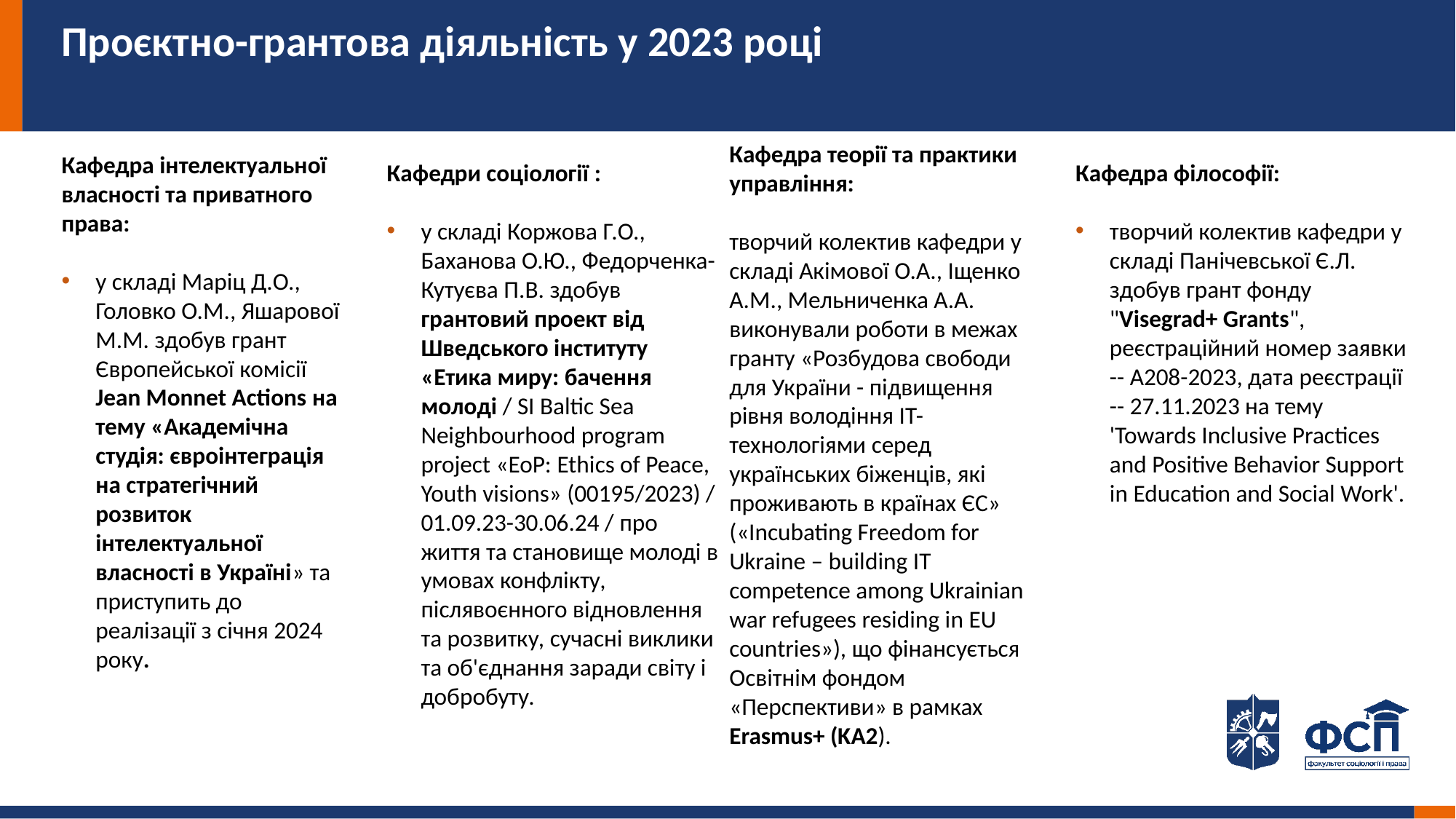

# Проєктно-грантова діяльність у 2023 році
Кафедра теорії та практики управління:

творчий колектив кафедри у складі Акімової О.А., Іщенко А.М., Мельниченка А.А. виконували роботи в межах гранту «Розбудова свободи для України - підвищення рівня володіння ІТ-технологіями серед українських біженців, які проживають в країнах ЄС» («Incubating Freedom for Ukraine – building IT competence among Ukrainian war refugees residing in EU countries»), що фінансується Освітнім фондом «Перспективи» в рамках Erasmus+ (KA2).
Кафедра інтелектуальної власності та приватного права:

у складі Маріц Д.О., Головко О.М., Яшарової М.М. здобув грант Європейської комісії Jean Monnet Actions на тему «Академічна студія: євроінтеграція на стратегічний розвиток інтелектуальної власності в Україні» та приступить до реалізації з січня 2024 року.

Кафедри соціології :

у складі Коржова Г.О., Баханова О.Ю., Федорченка-Кутуєва П.В. здобув грантовий проект від Шведського інституту «Етика миру: бачення молоді / SI Baltic Sea Neighbourhood program project «EoP: Ethics of Peace, Youth visions» (00195/2023) / 01.09.23-30.06.24 / про життя та становище молоді в умовах конфлікту, післявоєнного відновлення та розвитку, сучасні виклики та об'єднання заради світу і добробуту.

Кафедра філософії:

творчий колектив кафедри у складі Панічевської Є.Л. здобув грант фонду "Visegrad+ Grants", реєстраційний номер заявки -- А208-2023, дата реєстрації -- 27.11.2023 на тему 'Towards Inclusive Practices and Positive Behavior Support in Education and Social Work'.